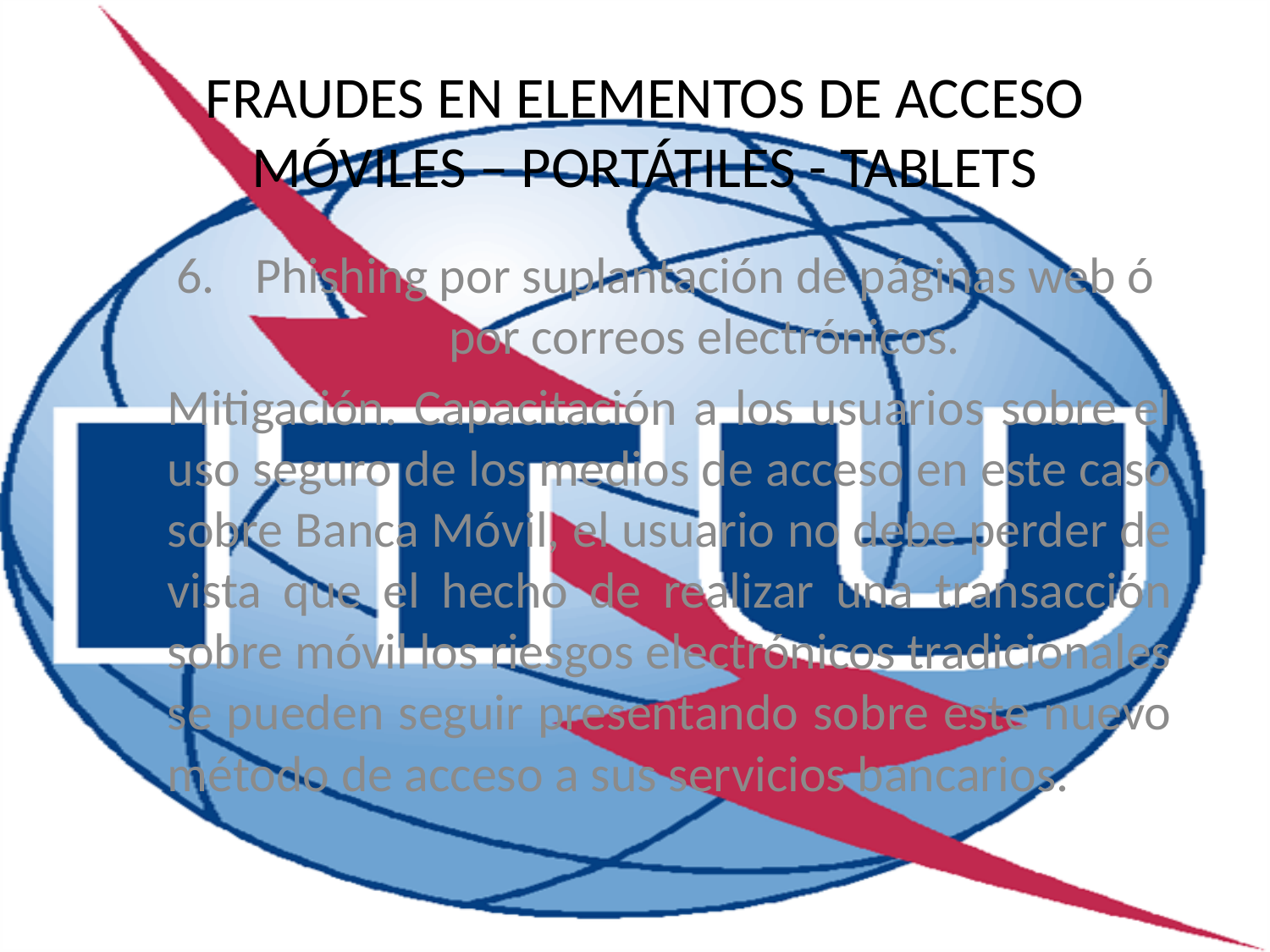

FRAUDES EN ELEMENTOS DE ACCESO
MÓVILES – PORTÁTILES - TABLETS
Phishing por suplantación de páginas web ó por correos electrónicos.
Mitigación. Capacitación a los usuarios sobre el uso seguro de los medios de acceso en este caso sobre Banca Móvil, el usuario no debe perder de vista que el hecho de realizar una transacción sobre móvil los riesgos electrónicos tradicionales se pueden seguir presentando sobre este nuevo método de acceso a sus servicios bancarios.